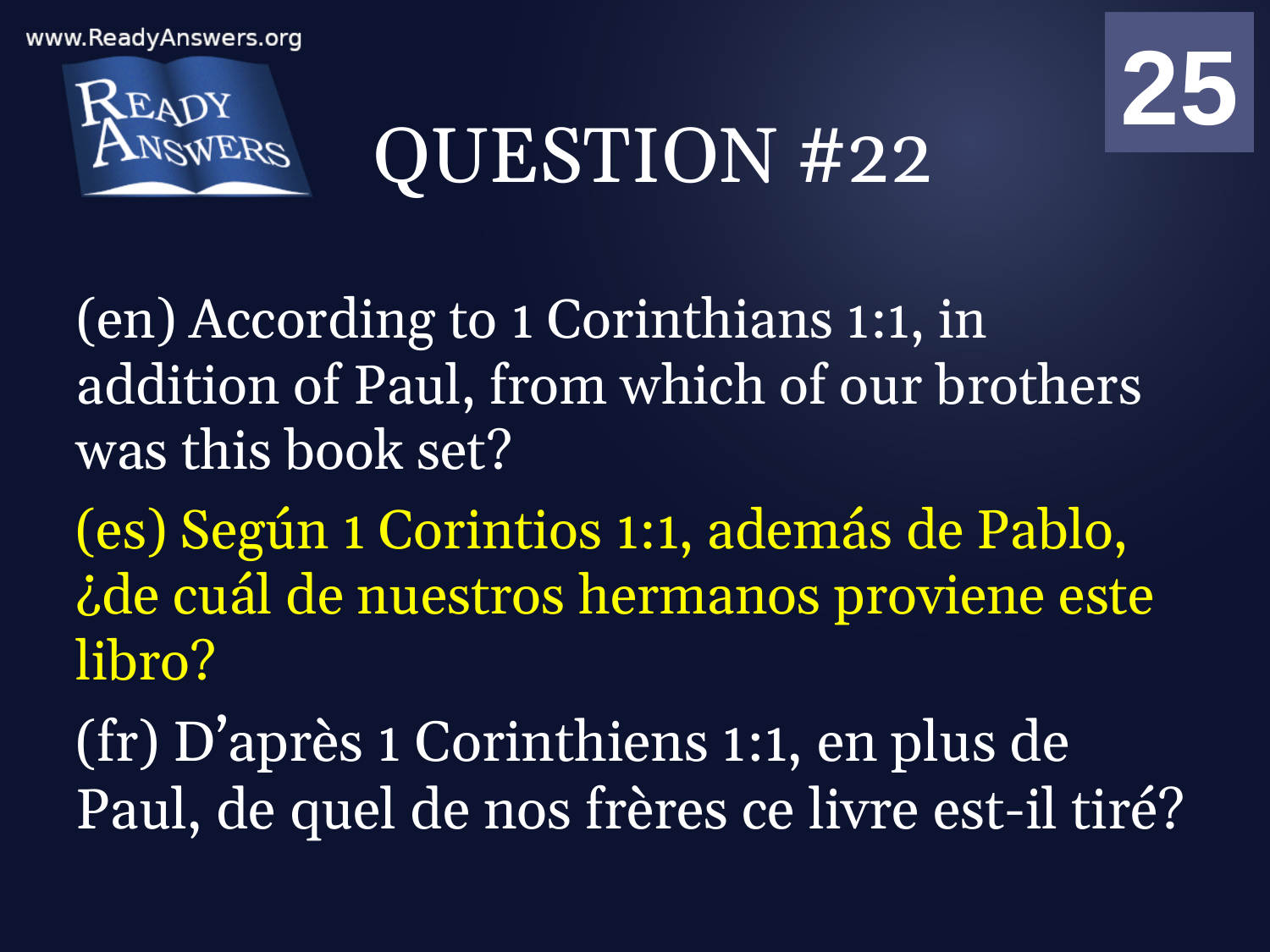

01
02
03
04
05
06
07
08
09
10
11
12
13
14
15
16
17
18
19
20
21
22
23
24
25
00
# QUESTION #22
(en) According to 1 Corinthians 1:1, in addition of Paul, from which of our brothers was this book set?
(es) Según 1 Corintios 1:1, además de Pablo, ¿de cuál de nuestros hermanos proviene este libro?
(fr) D’après 1 Corinthiens 1:1, en plus de Paul, de quel de nos frères ce livre est-il tiré?